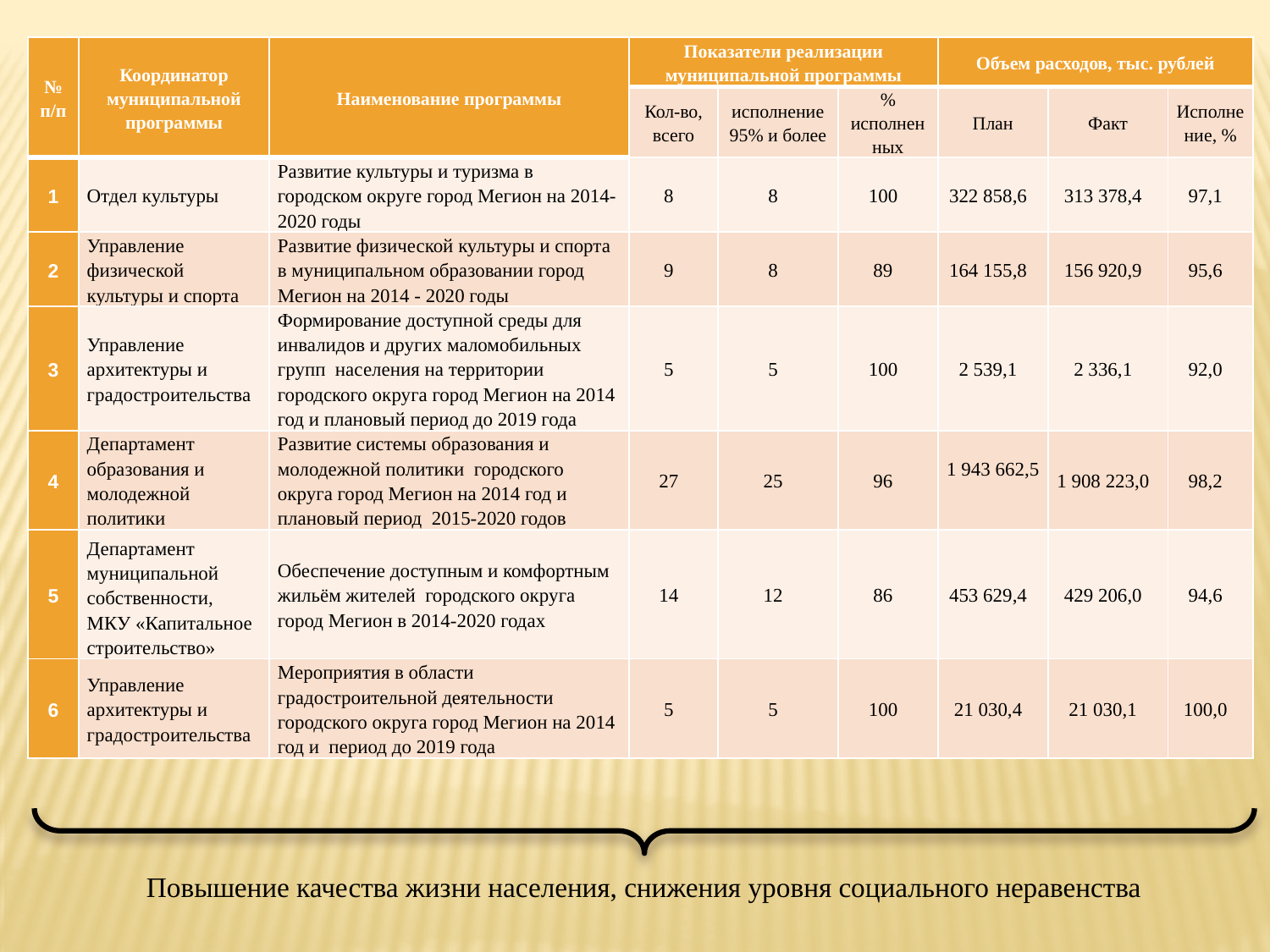

| № п/п | Координатор муниципальной программы | Наименование программы | Показатели реализации муниципальной программы |  |  | Объем расходов, тыс. рублей |  |  |
| --- | --- | --- | --- | --- | --- | --- | --- | --- |
|  |  |  | Кол-во, всего | исполнение 95% и более | % исполненных | План | Факт | Исполнение, % |
| 1 | Отдел культуры | Развитие культуры и туризма в городском округе город Мегион на 2014-2020 годы | 8 | 8 | 100 | 322 858,6 | 313 378,4 | 97,1 |
| 2 | Управление физической культуры и спорта | Развитие физической культуры и спорта в муниципальном образовании город Мегион на 2014 - 2020 годы | 9 | 8 | 89 | 164 155,8 | 156 920,9 | 95,6 |
| 3 | Управление архитектуры и градостроительства | Формирование доступной среды для инвалидов и других маломобильных групп населения на территории городского округа город Мегион на 2014 год и плановый период до 2019 года | 5 | 5 | 100 | 2 539,1 | 2 336,1 | 92,0 |
| 4 | Департамент образования и молодежной политики | Развитие системы образования и молодежной политики городского округа город Мегион на 2014 год и плановый период 2015-2020 годов | 27 | 25 | 96 | 1 943 662,5 | 1 908 223,0 | 98,2 |
| 5 | Департамент муниципальной собственности, МКУ «Капитальное строительство» | Обеспечение доступным и комфортным жильём жителей городского округа город Мегион в 2014-2020 годах | 14 | 12 | 86 | 453 629,4 | 429 206,0 | 94,6 |
| 6 | Управление архитектуры и градостроительства | Мероприятия в области градостроительной деятельности городского округа город Мегион на 2014 год и период до 2019 года | 5 | 5 | 100 | 21 030,4 | 21 030,1 | 100,0 |

Повышение качества жизни населения, снижения уровня социального неравенства